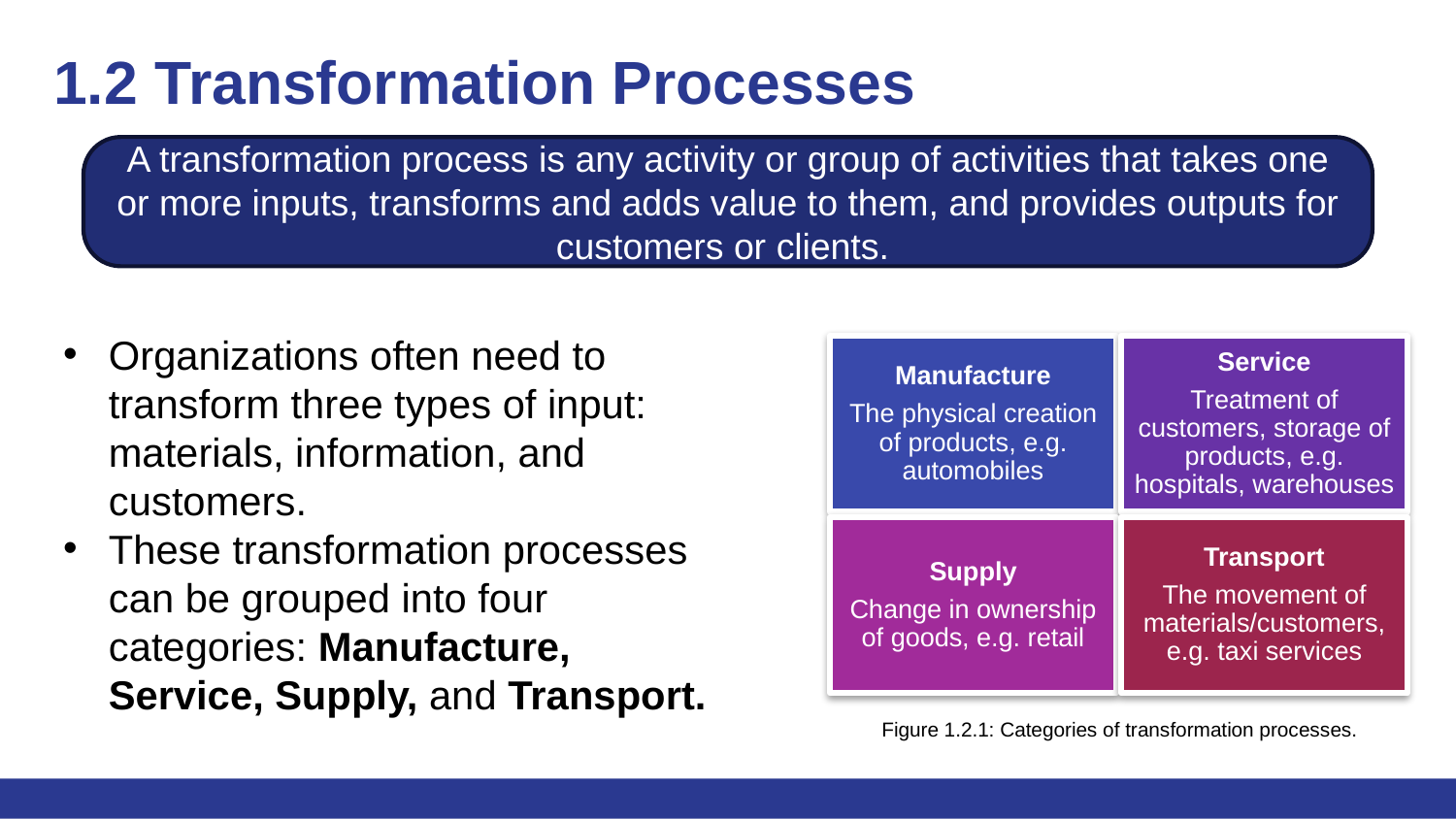

# 1.2 Transformation Processes
A transformation process is any activity or group of activities that takes one or more inputs, transforms and adds value to them, and provides outputs for customers or clients.
Manufacture
The physical creation of products, e.g. automobiles
Service
Treatment of customers, storage of products, e.g. hospitals, warehouses
Supply
Change in ownership of goods, e.g. retail
Transport
The movement of materials/customers, e.g. taxi services
Organizations often need to transform three types of input: materials, information, and customers.
These transformation processes can be grouped into four categories: Manufacture, Service, Supply, and Transport.
Figure 1.2.1: Categories of transformation processes.